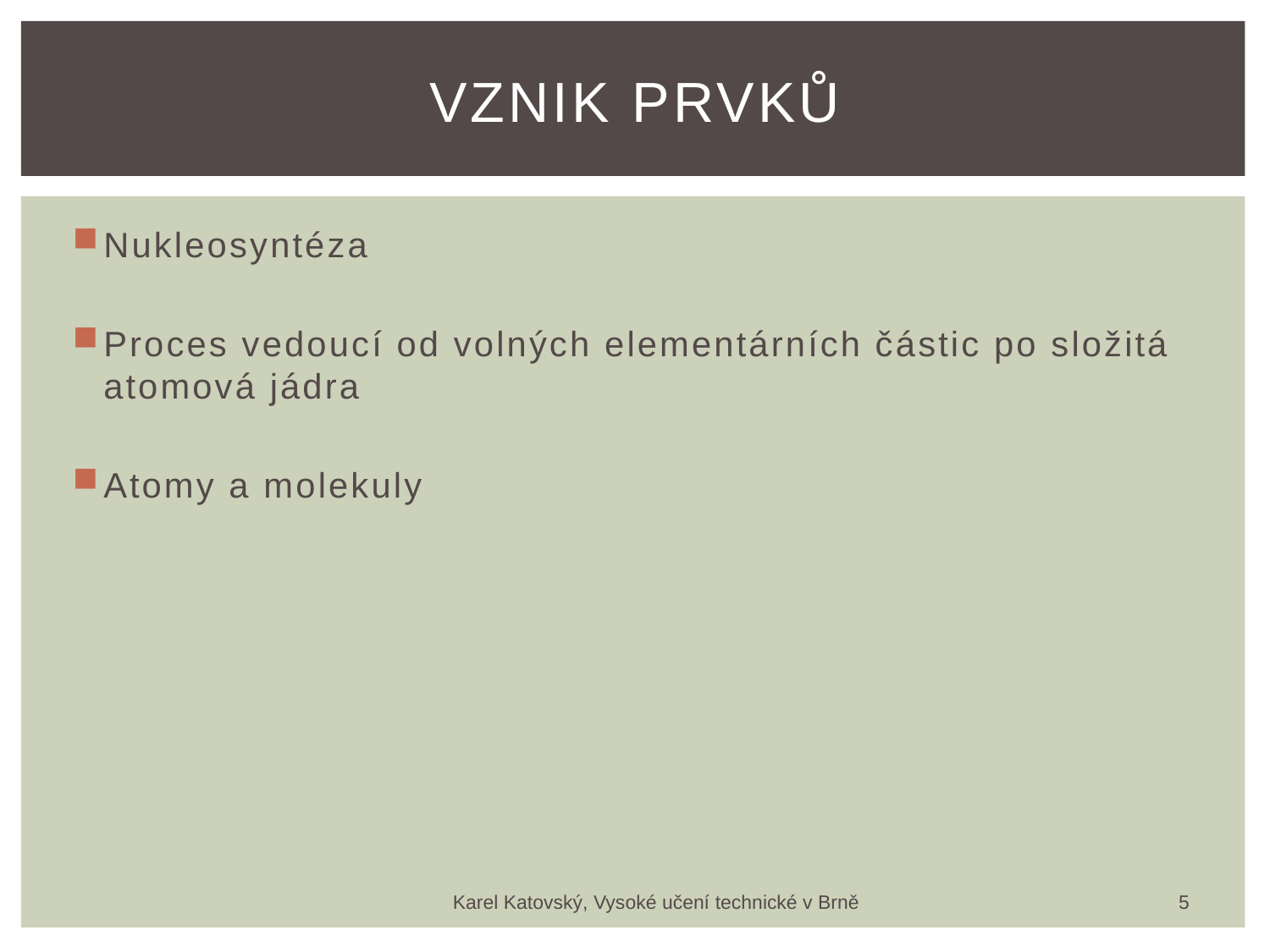

# vznik prvků
Nukleosyntéza

Proces vedoucí od volných elementárních částic po složitá atomová jádra

Atomy a molekuly
5
Karel Katovský, Vysoké učení technické v Brně